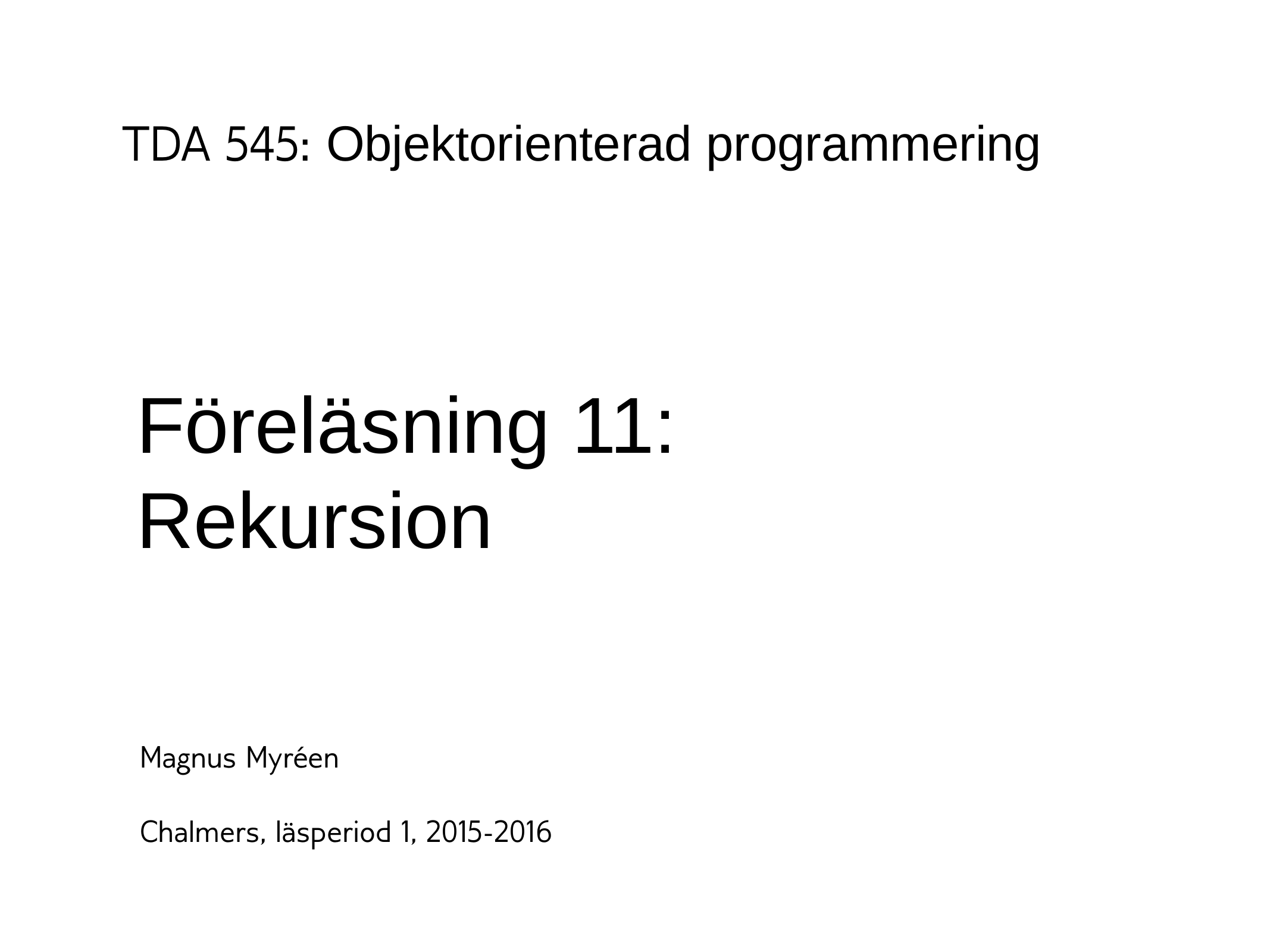

# Föreläsning 11:
Rekursion
TDA 545: Objektorienterad programmering
Magnus Myréen

Chalmers, läsperiod 1, 2015-2016